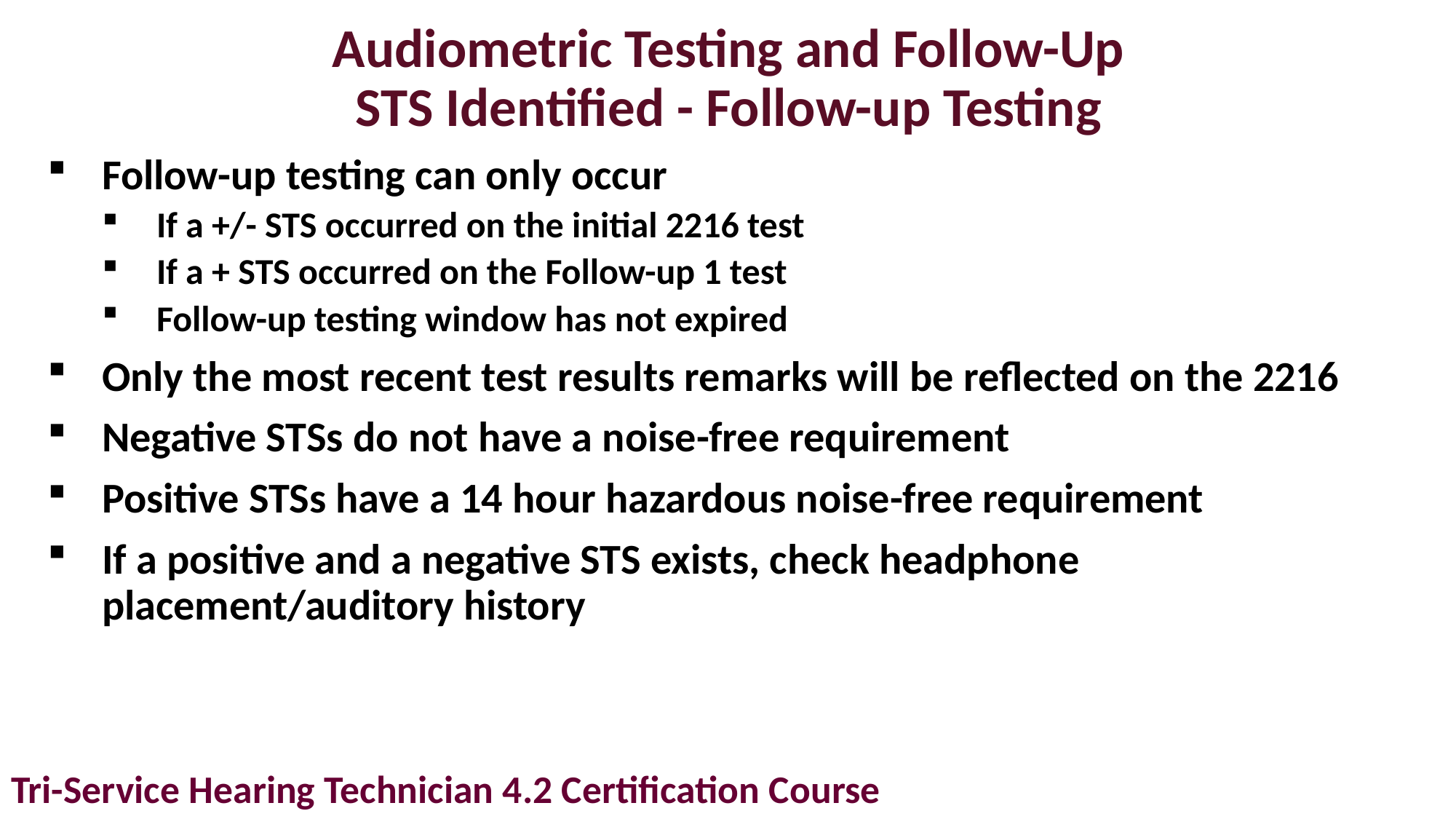

# Audiometric Testing and Follow-Up STS Identified - Follow-up Testing
Follow-up testing can only occur
If a +/- STS occurred on the initial 2216 test
If a + STS occurred on the Follow-up 1 test
Follow-up testing window has not expired
Only the most recent test results remarks will be reflected on the 2216
Negative STSs do not have a noise-free requirement
Positive STSs have a 14 hour hazardous noise-free requirement
If a positive and a negative STS exists, check headphone placement/auditory history
Tri-Service Hearing Technician 4.2 Certification Course